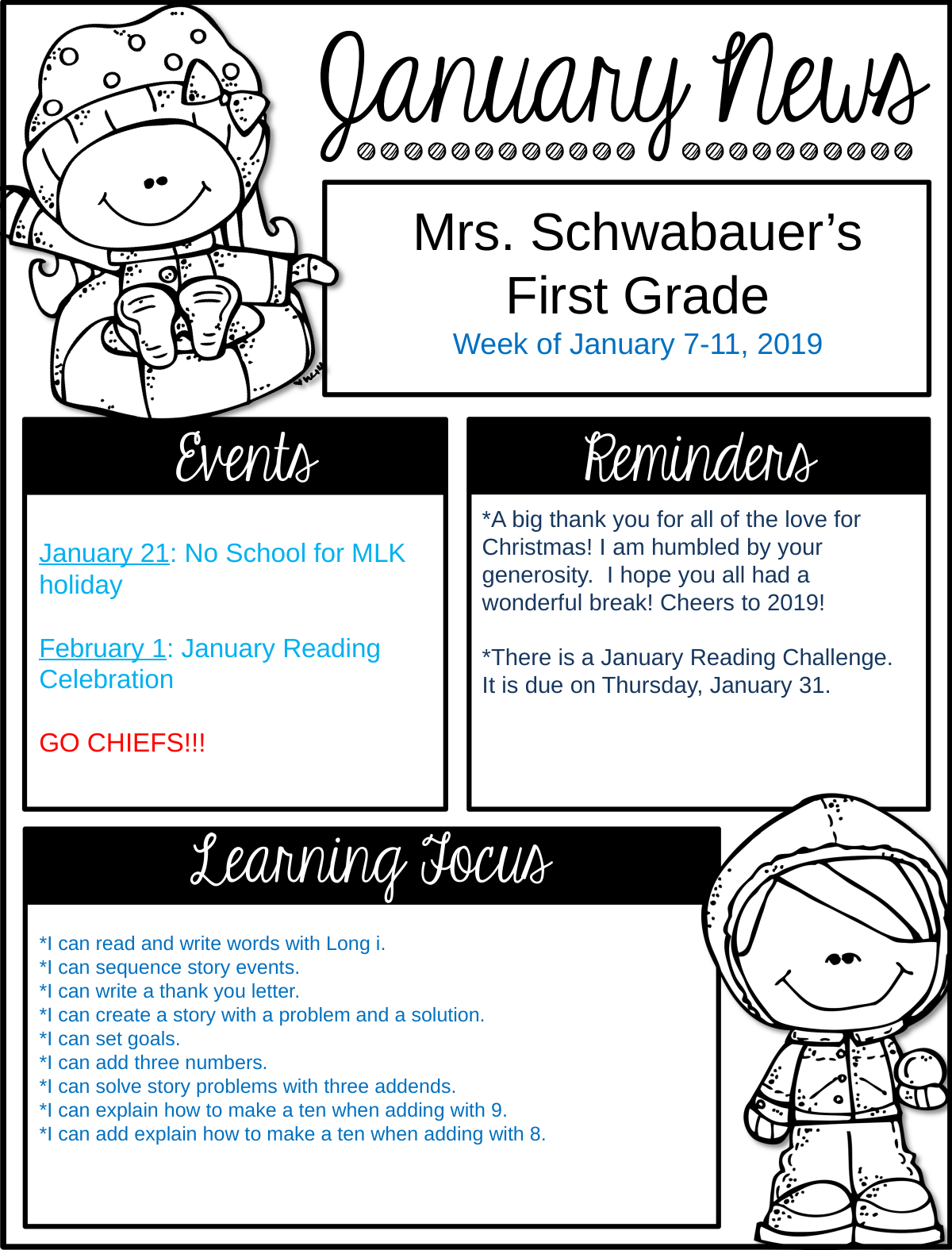

Mrs. Schwabauer’s
First Grade
Week of January 7-11, 2019

January 21: No School for MLK holiday

February 1: January Reading Celebration

GO CHIEFS!!!

*A big thank you for all of the love for Christmas! I am humbled by your generosity.  I hope you all had a wonderful break! Cheers to 2019!

*There is a January Reading Challenge.  It is due on Thursday, January 31.

*I can read and write words with Long i.
*I can sequence story events.
*I can write a thank you letter.
*I can create a story with a problem and a solution.
*I can set goals.
*I can add three numbers.
*I can solve story problems with three addends.
*I can explain how to make a ten when adding with 9.
*I can add explain how to make a ten when adding with 8.